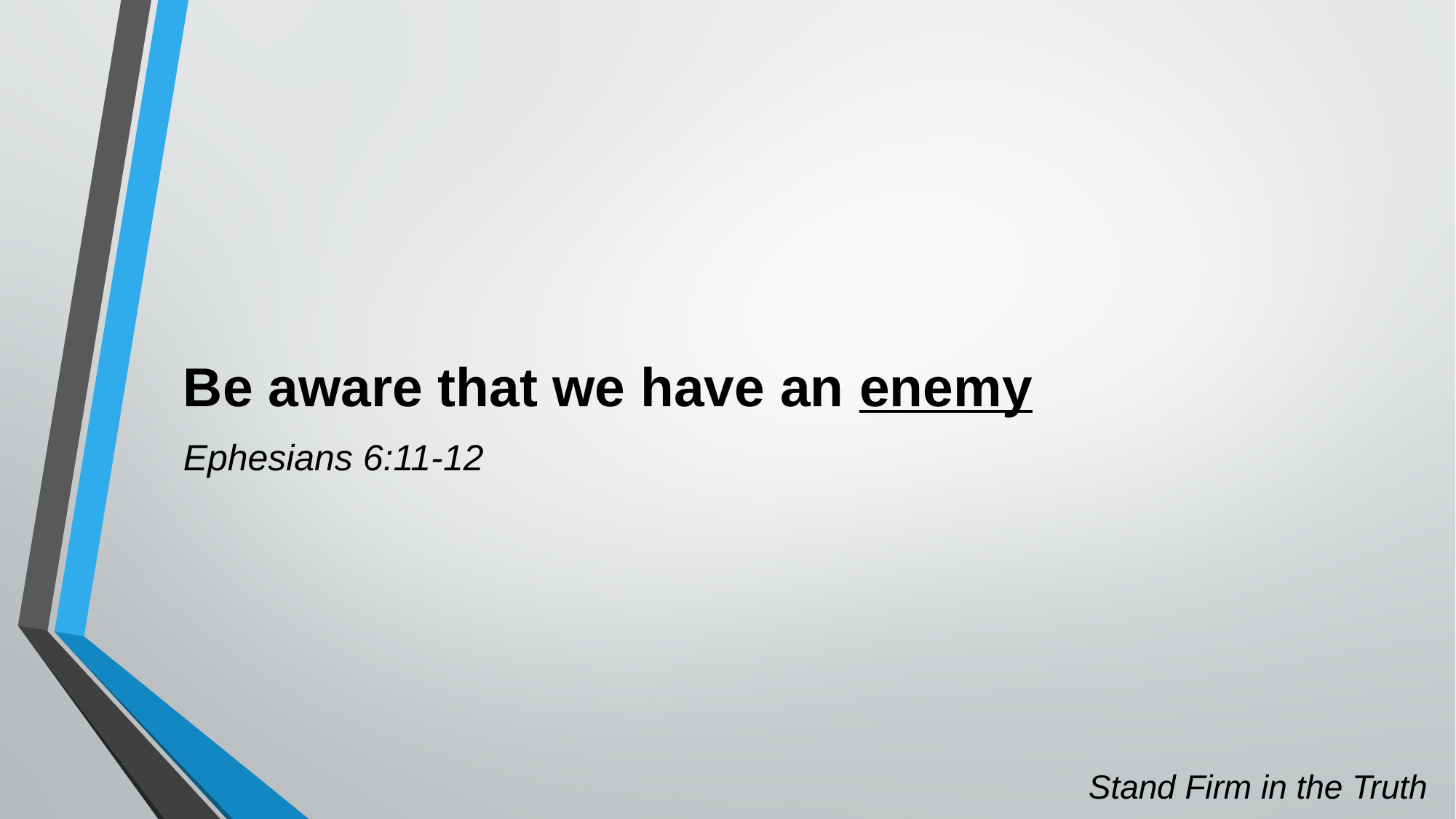

Be aware that we have an enemy
Ephesians 6:11-12
# Stand Firm in the Truth